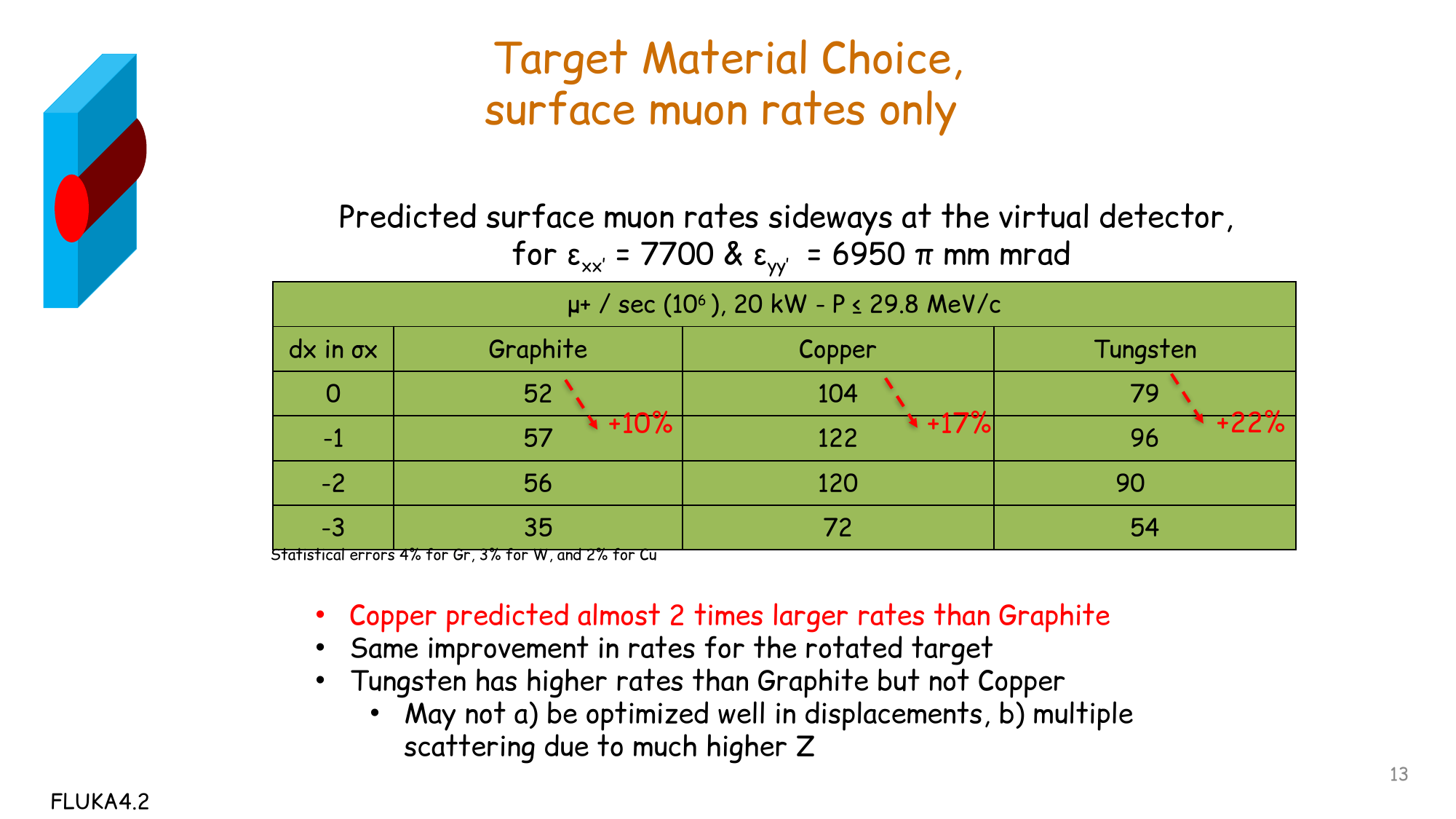

Target Material Choice, surface muon rates only

# Predicted surface muon rates sideways at the virtual detector, for εxx’  = 7700 & εyy’  = 6950 π mm mrad
| μ+ / sec (106 ), 20 kW - P ≤ 29.8 MeV/c | 5000 π mm mrad |  |  |
| --- | --- | --- | --- |
| dx in σx | Graphite | Copper | Tungsten |
| 0 | 52 | 104 | 79 |
| -1 | 57 | 122 | 96 |
| -2 | 56 | 120 | 90 |
| -3 | 35 | 72 | 54 |
+22%
+10%
+17%
Statistical errors 4% for Gr, 3% for W, and 2% for Cu
Copper predicted almost 2 times larger rates than Graphite
Same improvement in rates for the rotated target
Tungsten has higher rates than Graphite but not Copper
May not a) be optimized well in displacements, b) multiple scattering due to much higher Z
13
FLUKA4.2